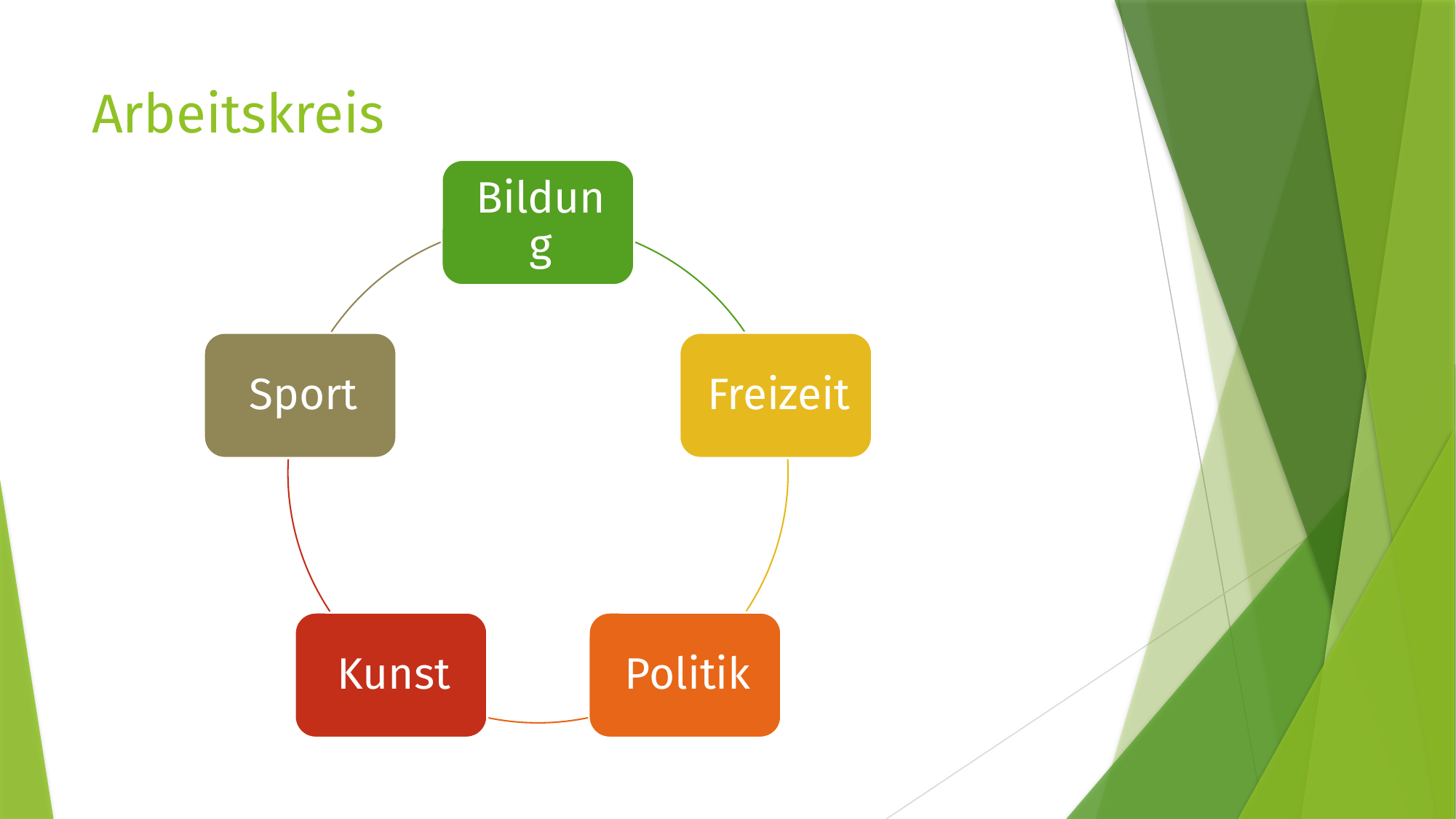

# Arbeitskreis
Bildung
Freizeit
Politik
Kunst
Sport